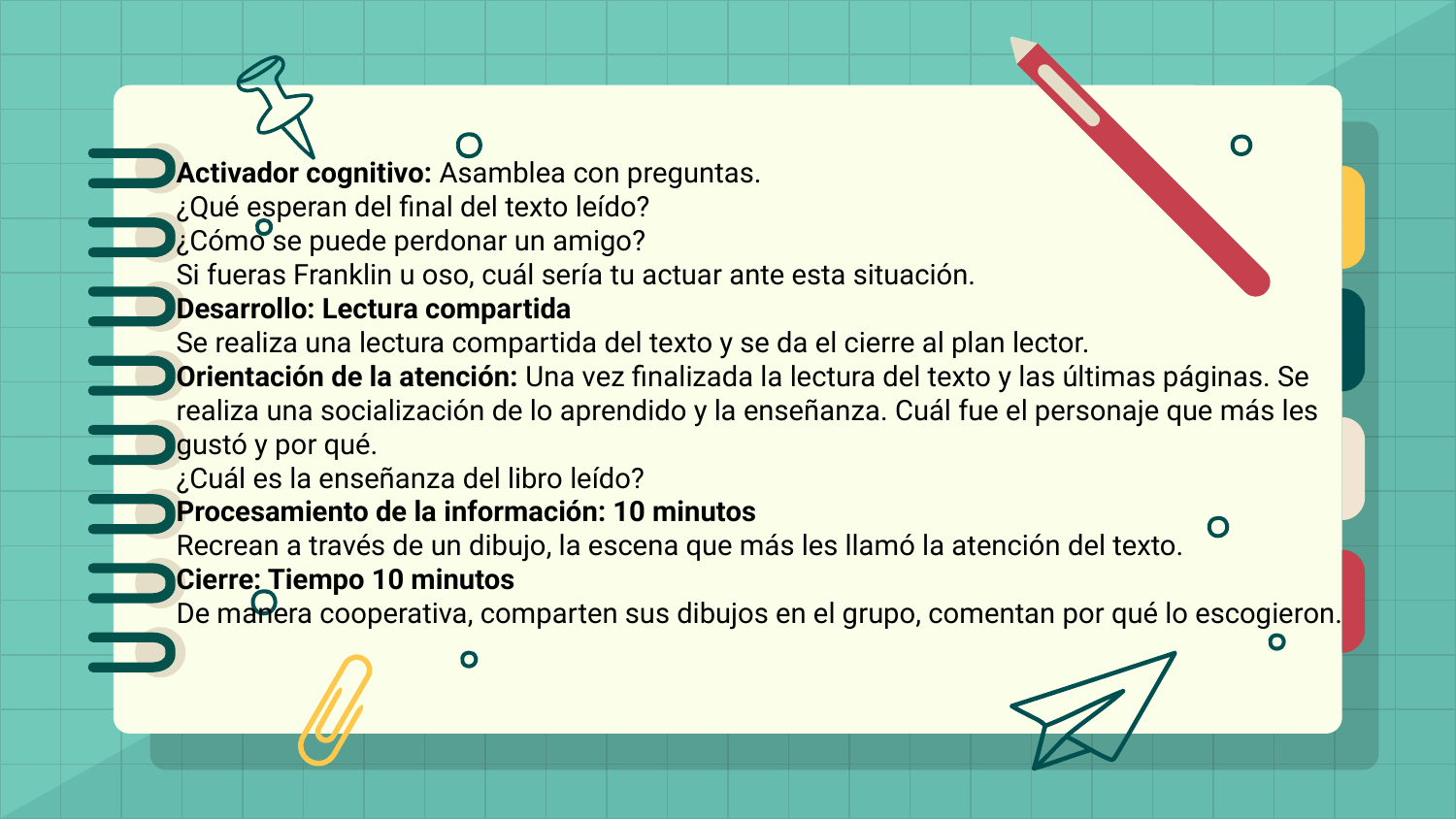

Activador cognitivo: Asamblea con preguntas.
¿Qué esperan del final del texto leído?
¿Cómo se puede perdonar un amigo?
Si fueras Franklin u oso, cuál sería tu actuar ante esta situación.
Desarrollo: Lectura compartida
Se realiza una lectura compartida del texto y se da el cierre al plan lector.
Orientación de la atención: Una vez finalizada la lectura del texto y las últimas páginas. Se realiza una socialización de lo aprendido y la enseñanza. Cuál fue el personaje que más les gustó y por qué.
¿Cuál es la enseñanza del libro leído?
Procesamiento de la información: 10 minutos
Recrean a través de un dibujo, la escena que más les llamó la atención del texto.
Cierre: Tiempo 10 minutos
De manera cooperativa, comparten sus dibujos en el grupo, comentan por qué lo escogieron.